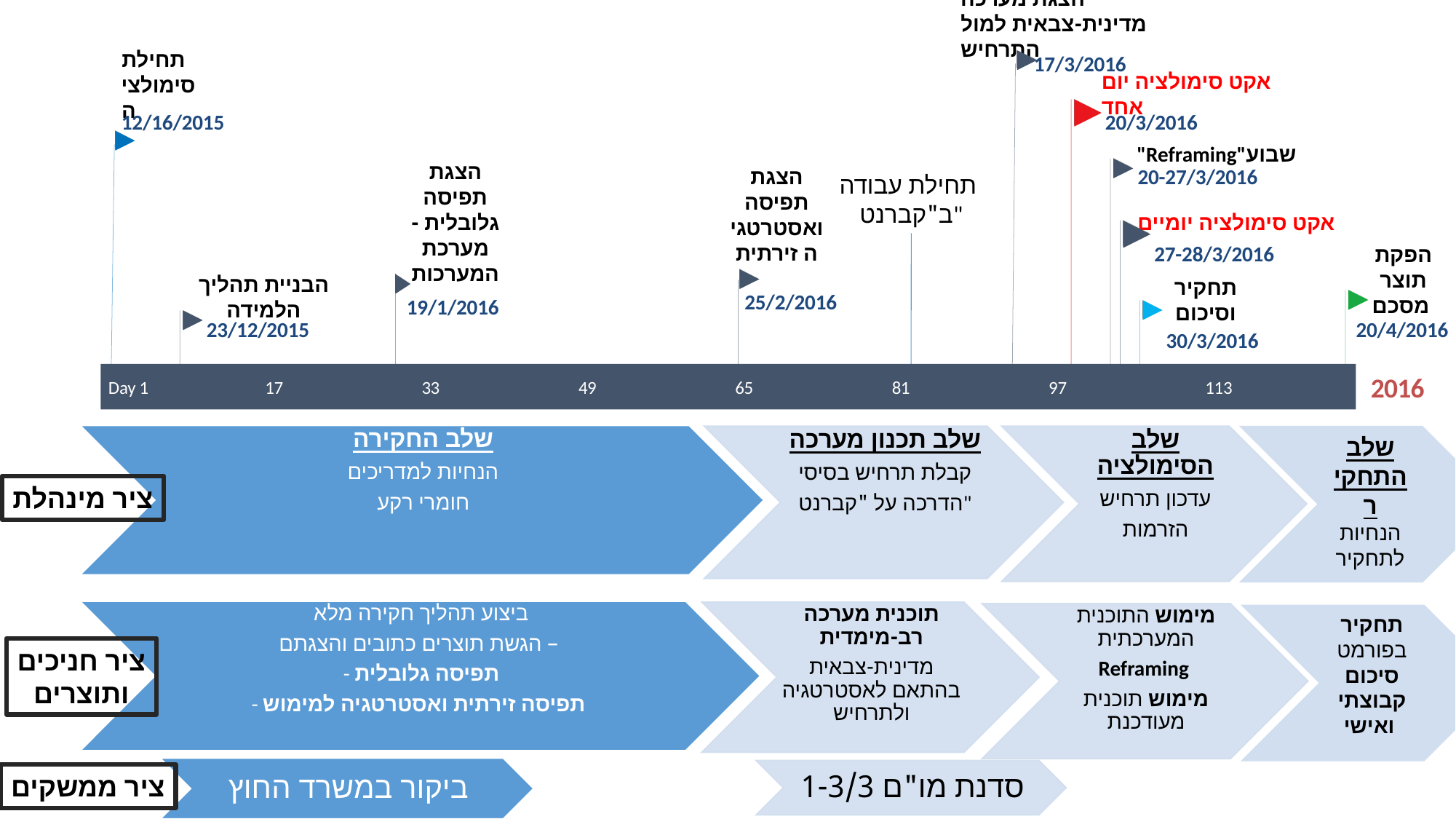

הצגת מערכה מדינית-צבאית למול התרחיש
17/3/2016

תחילת סימולציה
אקט סימולציה יום אחד

12/16/2015
20/3/2016

"Reframing"שבוע

הצגת תפיסה גלובלית - מערכת המערכות
20-27/3/2016
תחילת עבודה
ב"קברנט"
הצגת תפיסה ואסטרטגיה זירתית
אקט סימולציה יומיים

27-28/3/2016
הפקת תוצר מסכם

הבניית תהליך הלמידה

תחקיר וסיכום
25/2/2016

19/1/2016

23/12/2015
20/4/2016
30/3/2016

2015
2016
Day 1
17
33
49
65
81
97
113

שלב החקירה
הנחיות למדריכים
חומרי רקע

שלב תכנון מערכה
קבלת תרחיש בסיסי
הדרכה על "קברנט"

שלב הסימולציה
עדכון תרחיש
הזרמות
ביצוע תהליך חקירה מלא
הגשת תוצרים כתובים והצגתם –
- תפיסה גלובלית
- תפיסה זירתית ואסטרטגיה למימוש
תוכנית מערכה רב-מימדית
מדינית-צבאית בהתאם לאסטרטגיה ולתרחיש
מימוש התוכנית המערכתית
Reframing
מימוש תוכנית מעודכנת
ביקור במשרד החוץ
סדנת מו"ם 1-3/3
Today
שלב התחקיר
הנחיות
לתחקיר
ציר מינהלת
תחקיר
בפורמט
סיכום קבוצתי ואישי
ציר חניכים
ותוצרים
ציר ממשקים